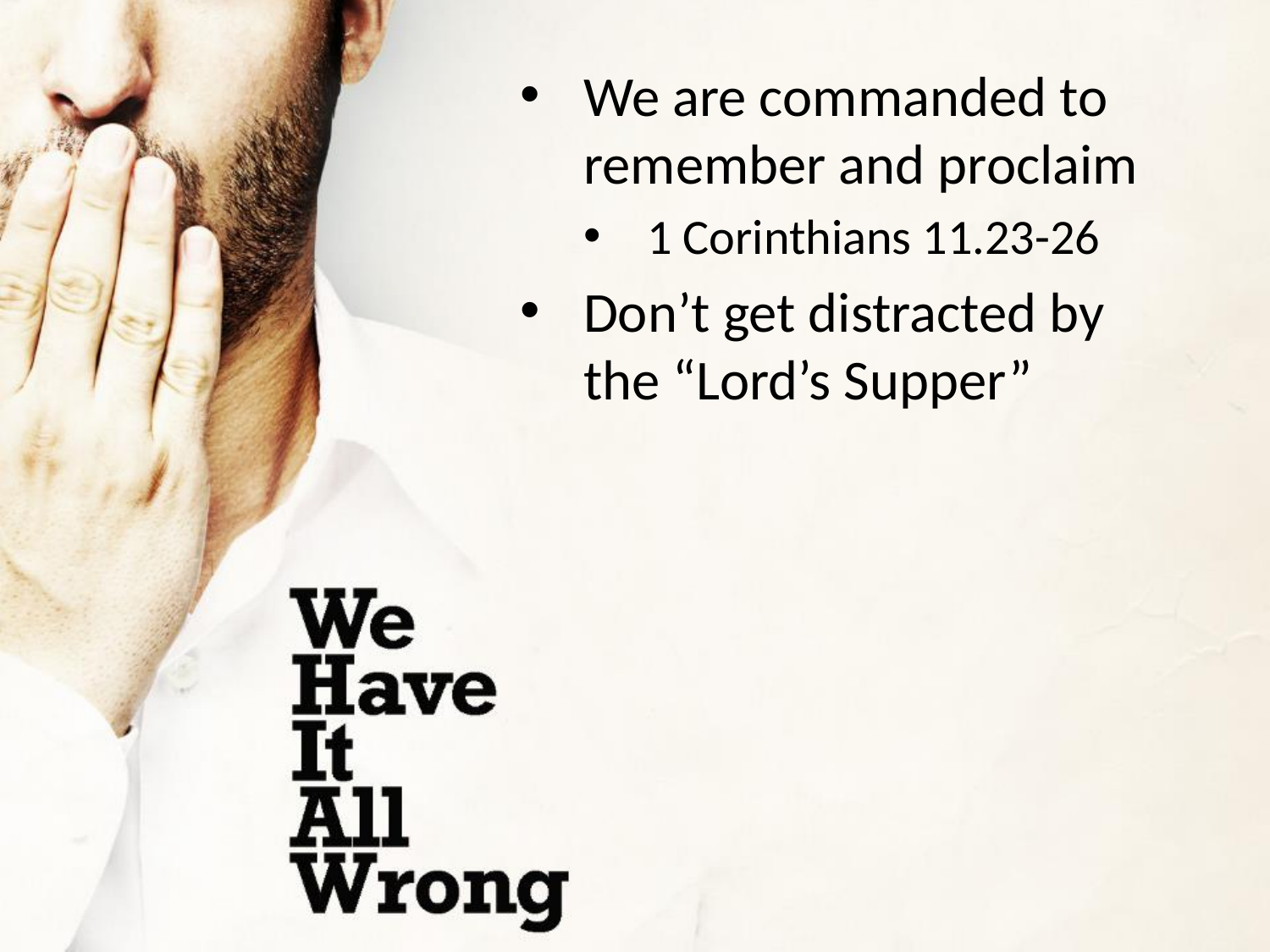

We are commanded to remember and proclaim
1 Corinthians 11.23-26
Don’t get distracted by the “Lord’s Supper”